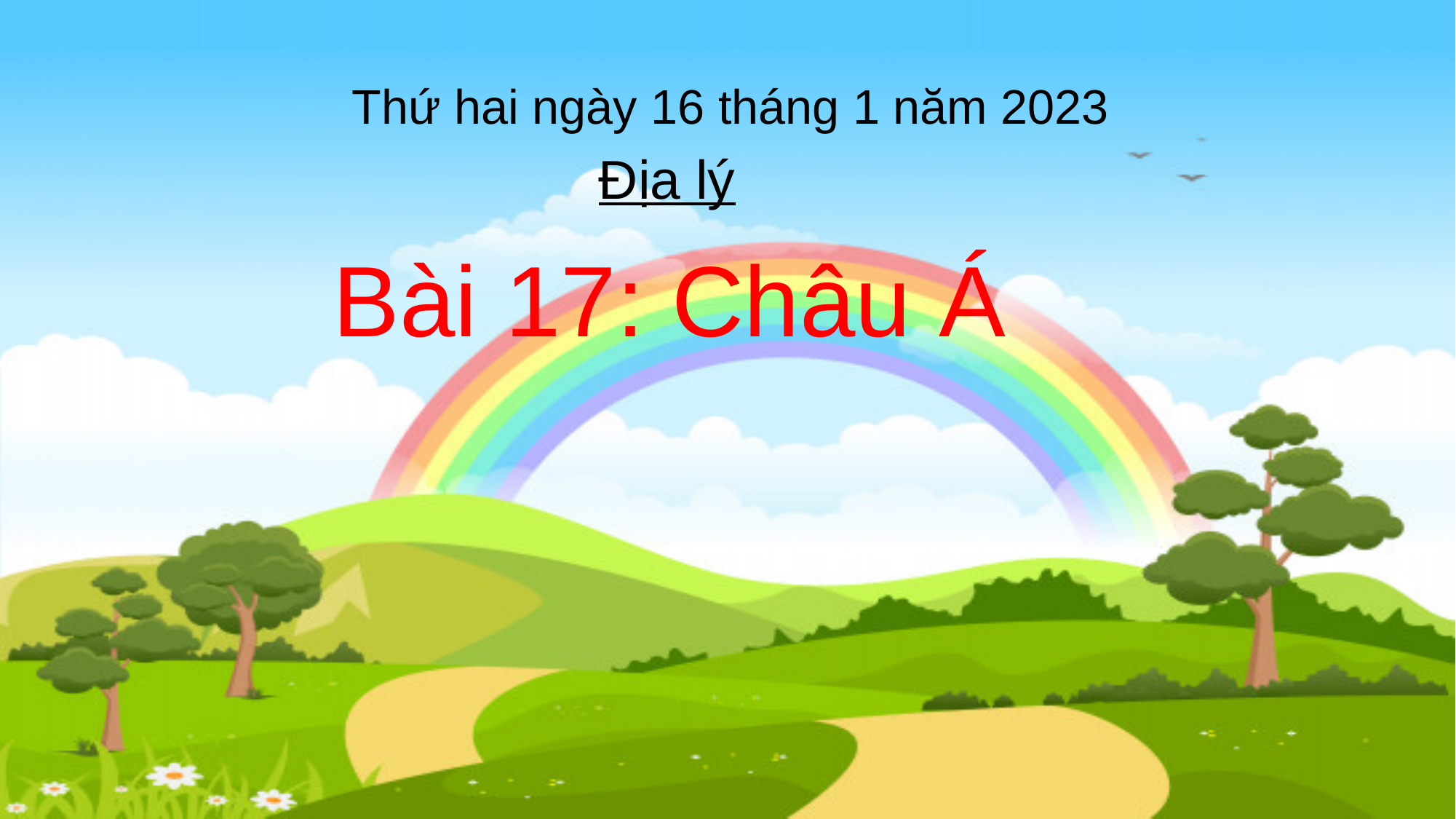

# Thứ hai ngày 16 tháng 1 năm 2023
Địa lý
Bài 17: Châu Á